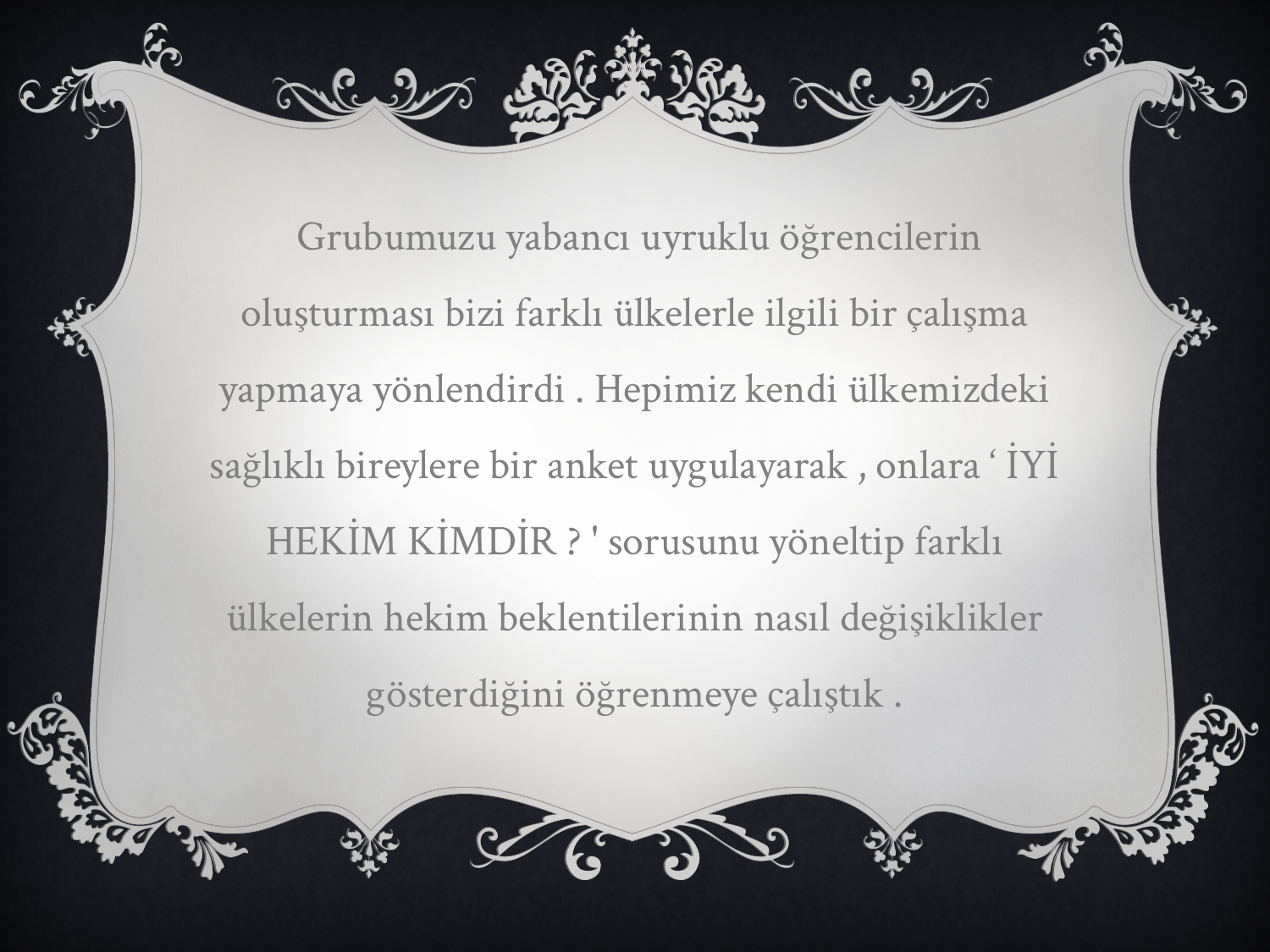

Grubumuzu yabancı uyruklu öğrencilerin oluşturması bizi farklı ülkelerle ilgili bir çalışma yapmaya yönlendirdi . Hepimiz kendi ülkemizdeki sağlıklı bireylere bir anket uygulayarak , onlara ‘ İYİ HEKİM KİMDİR ? ' sorusunu yöneltip farklı ülkelerin hekim beklentilerinin nasıl değişiklikler gösterdiğini öğrenmeye çalıştık .